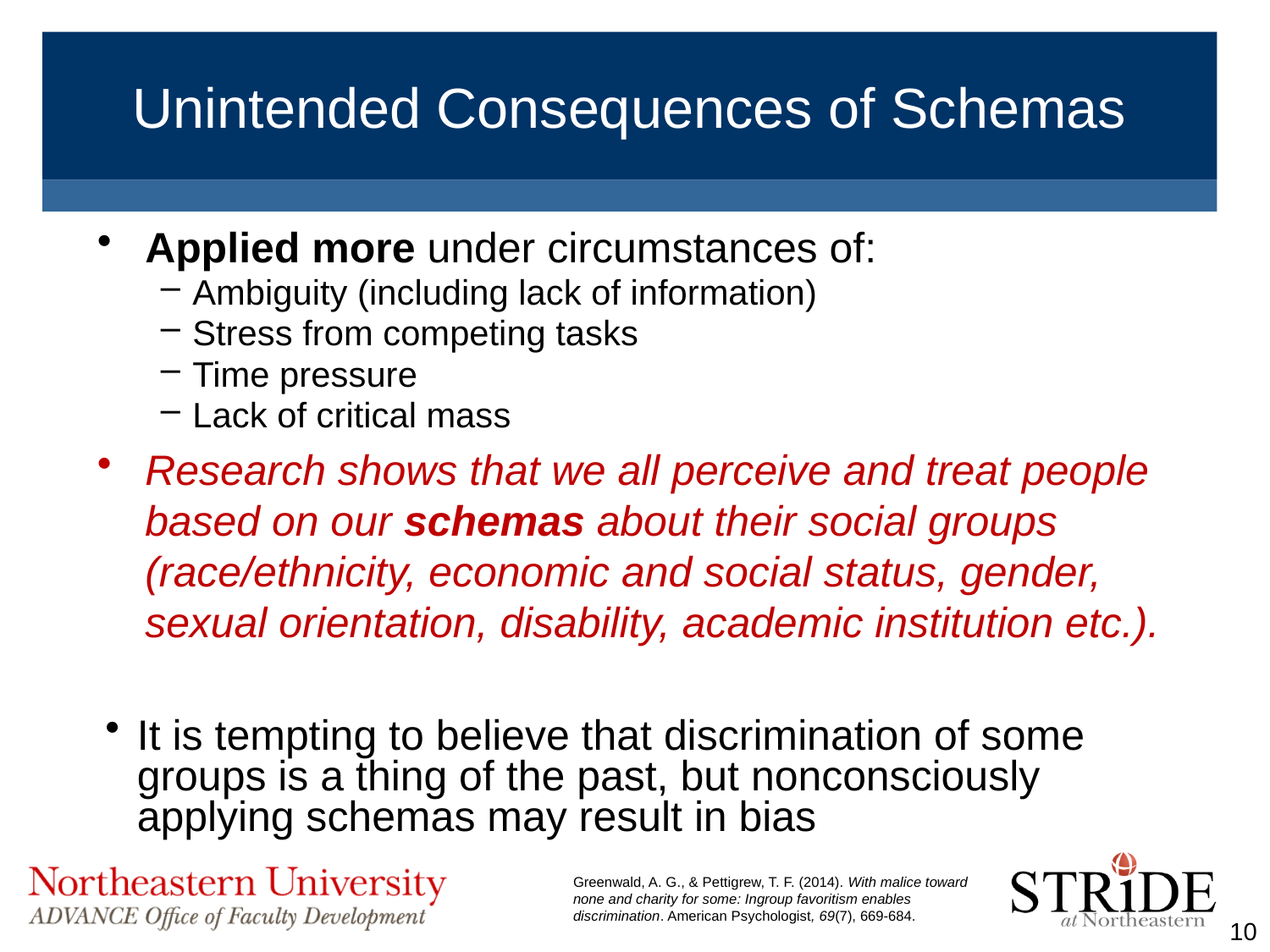

# Unintended Consequences of Schemas

Applied more under circumstances of:
Ambiguity (including lack of information)
Stress from competing tasks
Time pressure
Lack of critical mass
Research shows that we all perceive and treat people based on our schemas about their social groups (race/ethnicity, economic and social status, gender, sexual orientation, disability, academic institution etc.).

It is tempting to believe that discrimination of some groups is a thing of the past, but nonconsciously applying schemas may result in bias
Greenwald, A. G., & Pettigrew, T. F. (2014). With malice toward none and charity for some: Ingroup favoritism enables discrimination. American Psychologist, 69(7), 669-684.